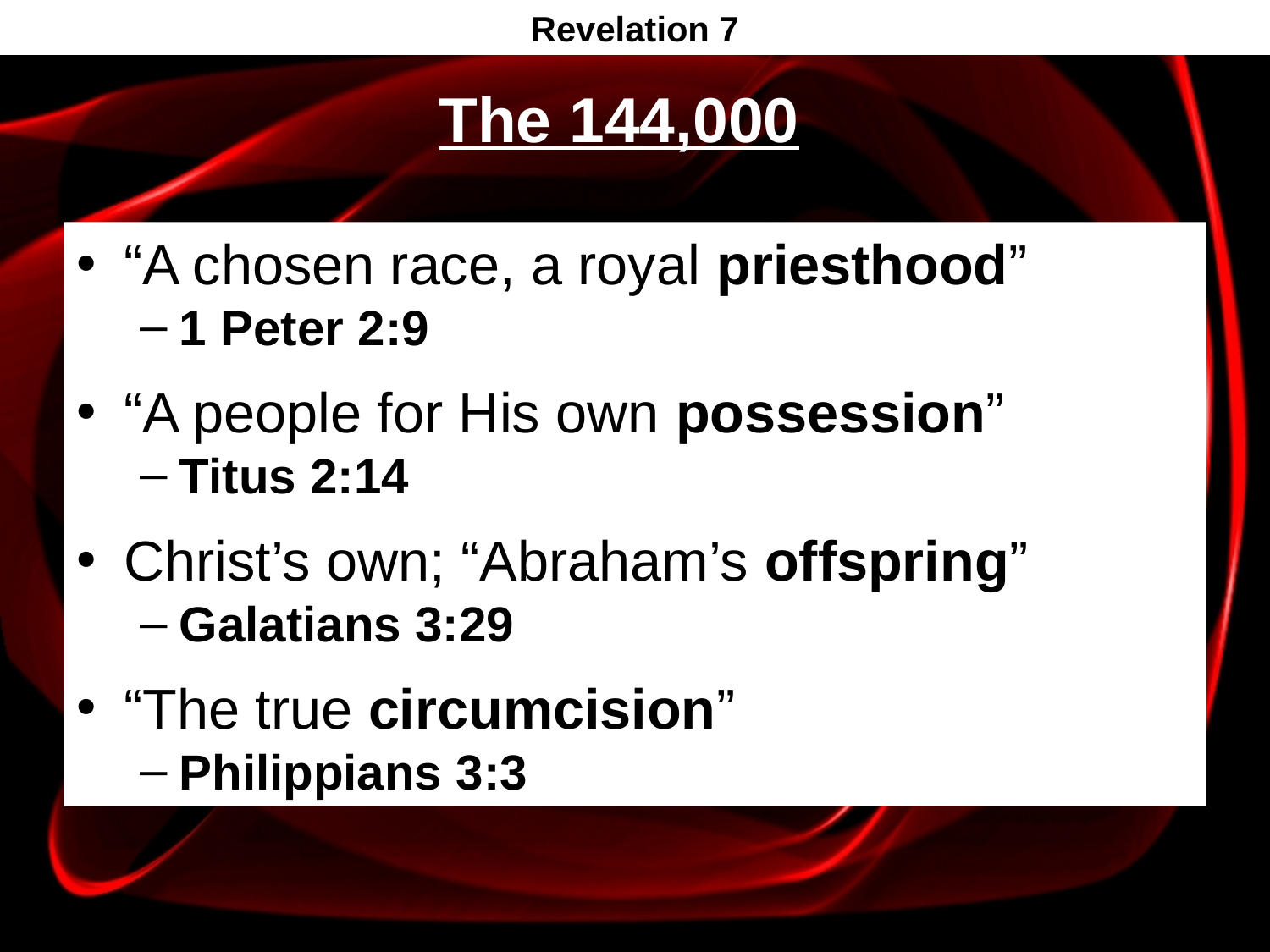

Revelation 7
# The 144,000
“A chosen race, a royal priesthood”
1 Peter 2:9
“A people for His own possession”
Titus 2:14
Christ’s own; “Abraham’s offspring”
Galatians 3:29
“The true circumcision”
Philippians 3:3